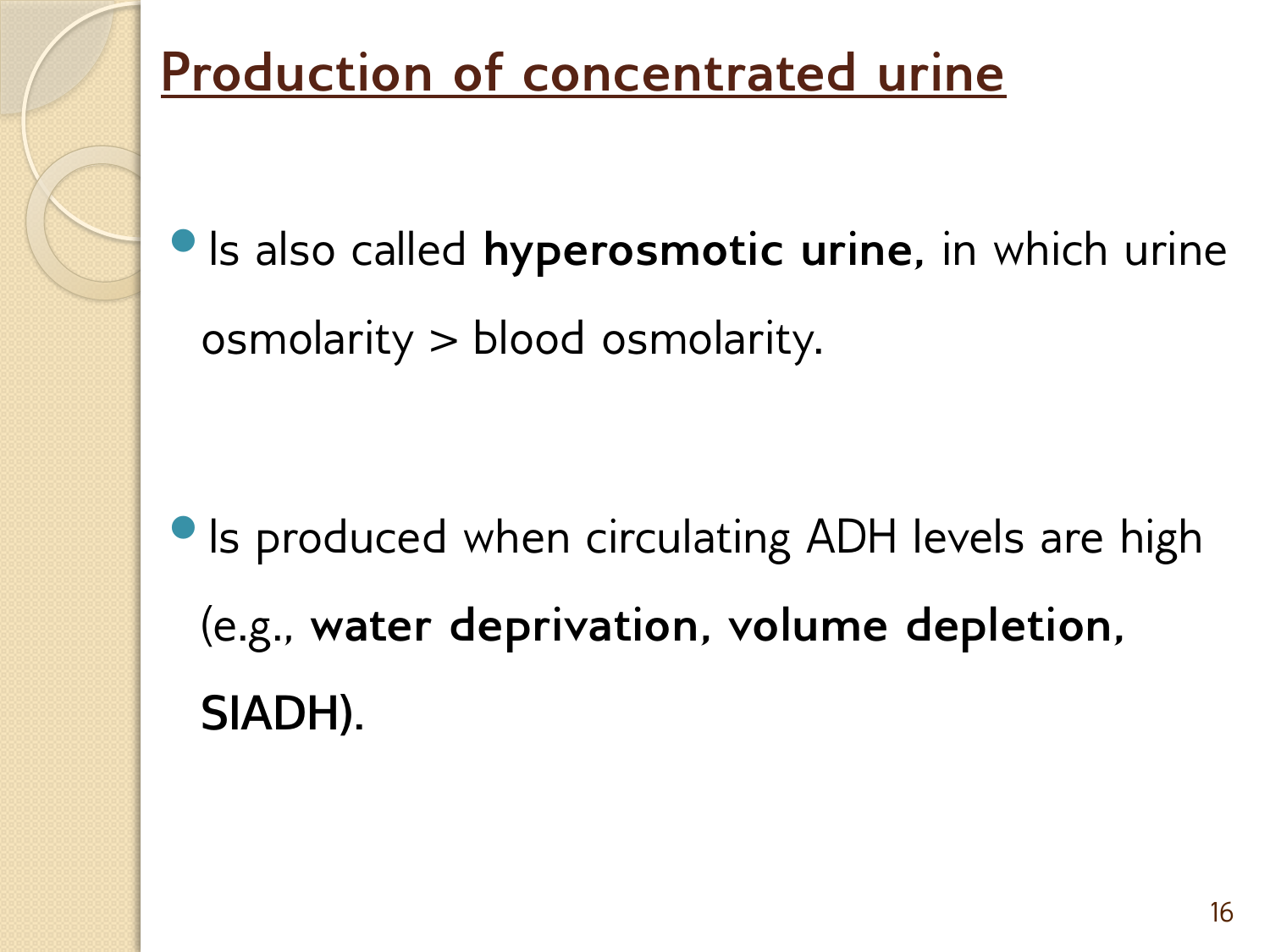

# Production of concentrated urine
Is also called hyperosmotic urine, in which urine osmolarity > blood osmolarity.

Is produced when circulating ADH levels are high (e.g., water deprivation, volume depletion, SIADH).
16